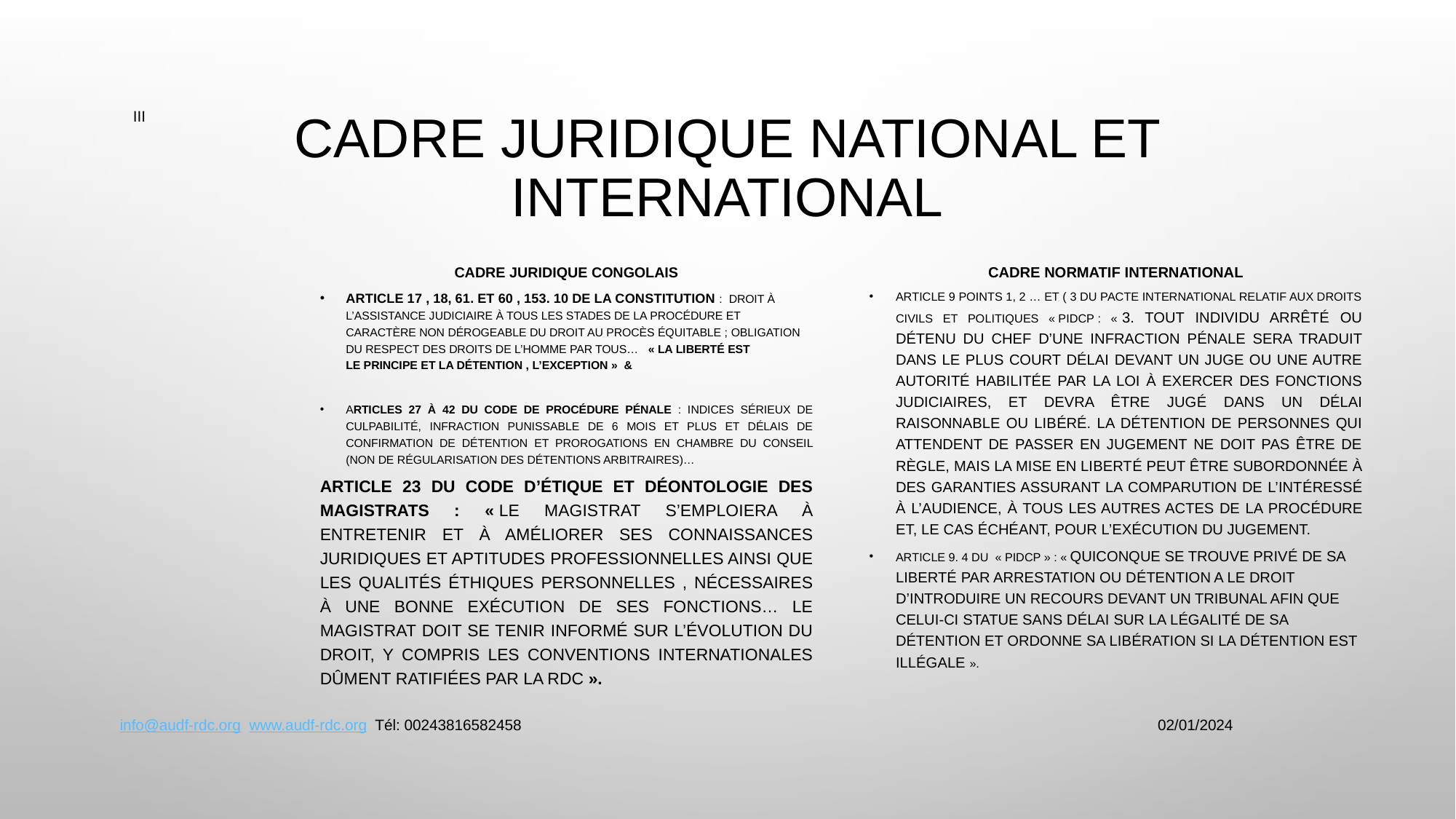

# CADRE JURIDIQUE NATIONAL ET INTERNATIONAL
III
Cadre normatif international
Article 9 points 1, 2 … et ( 3 du Pacte international relatif aux droits civils et politiques « PIDCP : « 3. Tout individu arrêté ou détenu du chef d’une infraction pénale sera traduit dans le plus court délai devant un juge ou une autre autorité habilitée par la loi à exercer des fonctions judiciaires, et devra être jugé dans un délai raisonnable ou libéré. La détention de personnes qui attendent de passer en jugement ne doit pas être de règle, mais la mise en liberté peut être subordonnée à des garanties assurant la comparution de l’intéressé à l’audience, à tous les autres actes de la procédure et, le cas échéant, pour l’exécution du jugement.
Article 9. 4 du  « PIDCP » : « Quiconque se trouve privé de sa liberté par arrestation ou détention a le droit d’introduire un recours devant un tribunal afin que celui-ci statue sans délai sur la légalité de sa détention et ordonne sa libération si la détention est illégale ».

Cadre juridique congolais
Article 17 , 18, 61. et 60 , 153. 10 de la Constitution :  Droit à l’assistance judiciaire à tous les stades de la procédure et caractère non dérogeable du droit au procès équitable ; Obligation du respect des droits de l’homme par Tous…   « La liberté est le principe et la détention , l’exception »  &

Articles 27 à 42 du Code de procédure pénale : Indices sérieux de culpabilité, infraction punissable de 6 mois et plus et délais de confirmation de détention et prorogations en Chambre du Conseil (non de régularisation des détentions arbitraires)…
Article 23 du Code d’étique et déontologie des Magistrats : « Le magistrat s’emploiera à entretenir et à améliorer ses connaissances juridiques et aptitudes professionnelles ainsi que les qualités éthiques personnelles , nécessaires à une bonne exécution de ses fonctions… Le magistrat doit se tenir informé sur l’évolution du droit, y compris les conventions internationales dûment ratifiées par la RDC ».
info@audf-rdc.org  www.audf-rdc.org  Tél: 00243816582458
02/01/2024